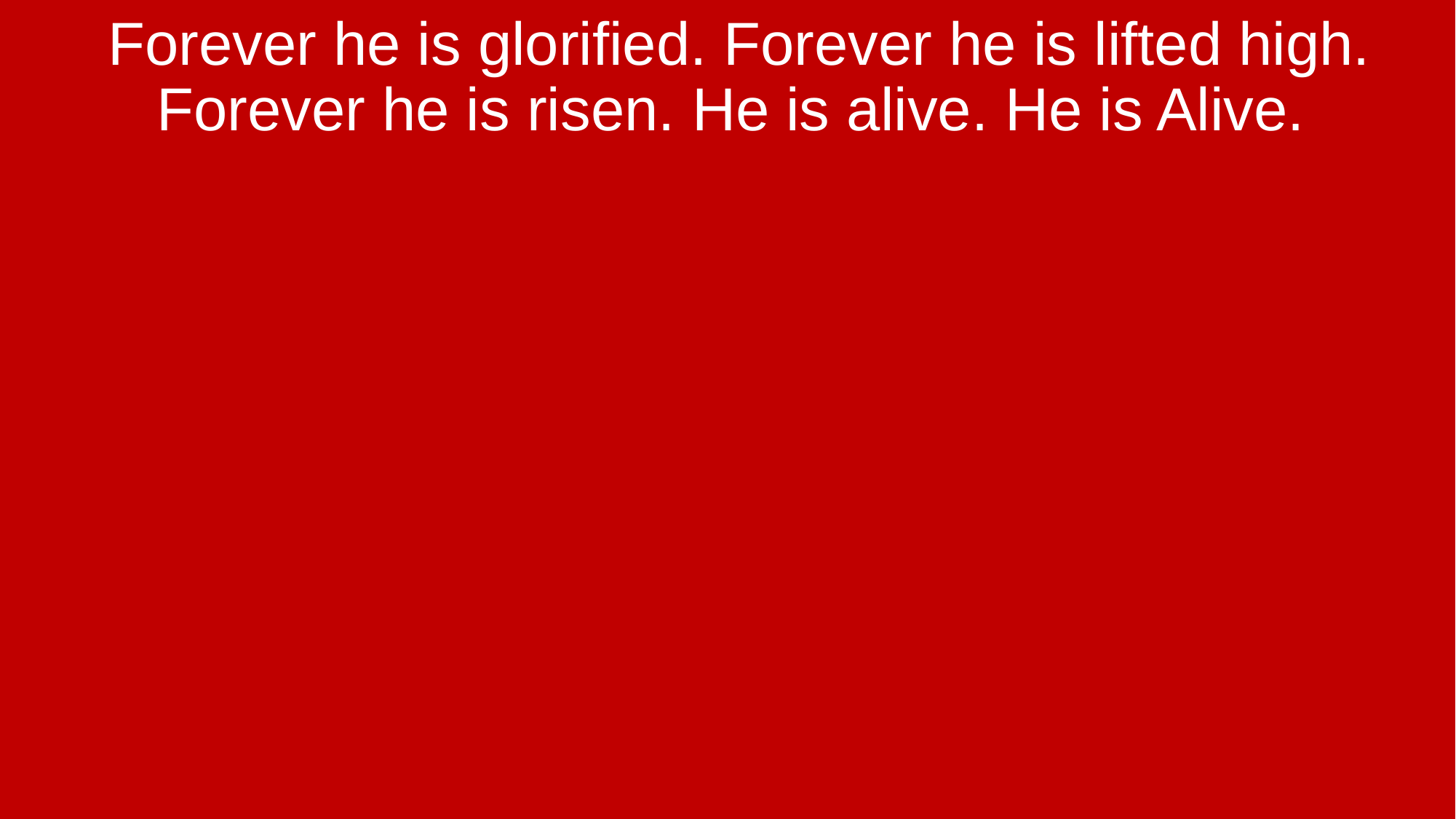

Forever he is glorified. Forever he is lifted high. Forever he is risen. He is alive. He is Alive.